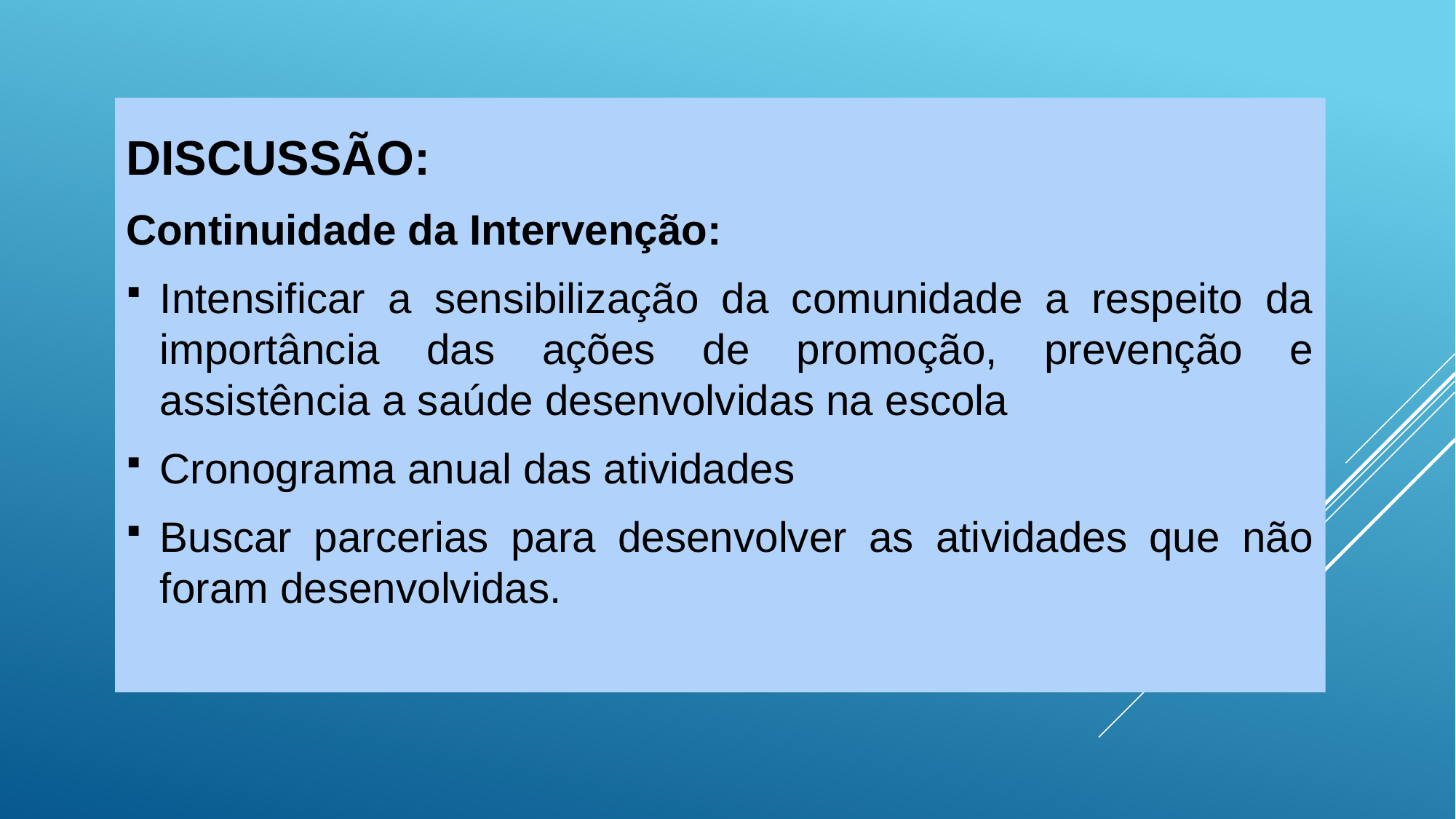

DISCUSSÃO:
Continuidade da Intervenção:
Intensificar a sensibilização da comunidade a respeito da importância das ações de promoção, prevenção e assistência a saúde desenvolvidas na escola
Cronograma anual das atividades
Buscar parcerias para desenvolver as atividades que não foram desenvolvidas.